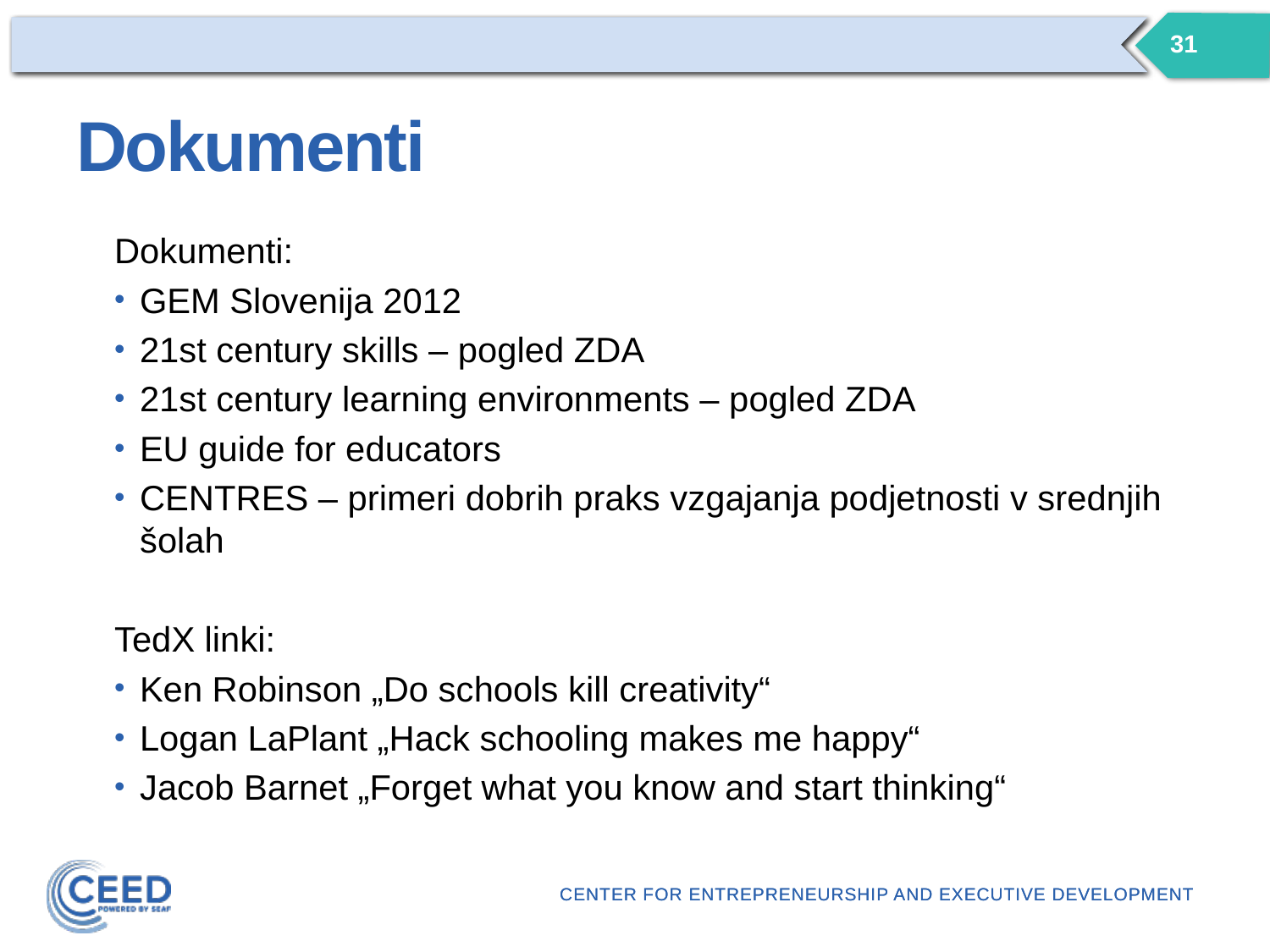

31
# Dokumenti
Dokumenti:
GEM Slovenija 2012
21st century skills – pogled ZDA
21st century learning environments – pogled ZDA
EU guide for educators
CENTRES – primeri dobrih praks vzgajanja podjetnosti v srednjih šolah

TedX linki:
Ken Robinson „Do schools kill creativity“
Logan LaPlant „Hack schooling makes me happy“
Jacob Barnet „Forget what you know and start thinking“